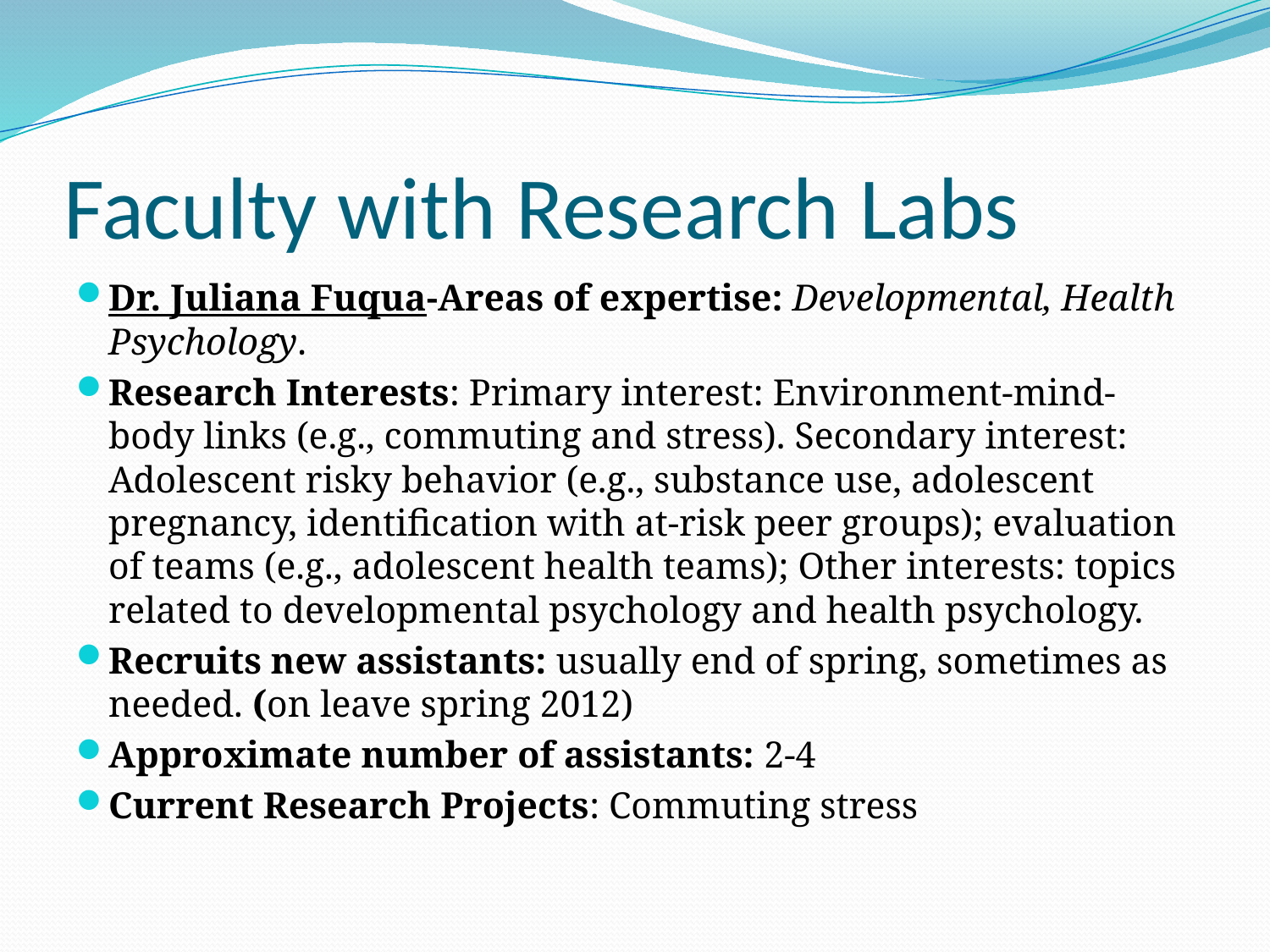

# Faculty with Research Labs
Dr. Juliana Fuqua-Areas of expertise: Developmental, Health Psychology.
Research Interests: Primary interest: Environment-mind-body links (e.g., commuting and stress). Secondary interest: Adolescent risky behavior (e.g., substance use, adolescent pregnancy, identification with at-risk peer groups); evaluation of teams (e.g., adolescent health teams); Other interests: topics related to developmental psychology and health psychology.
Recruits new assistants: usually end of spring, sometimes as needed. (on leave spring 2012)
Approximate number of assistants: 2-4
Current Research Projects: Commuting stress